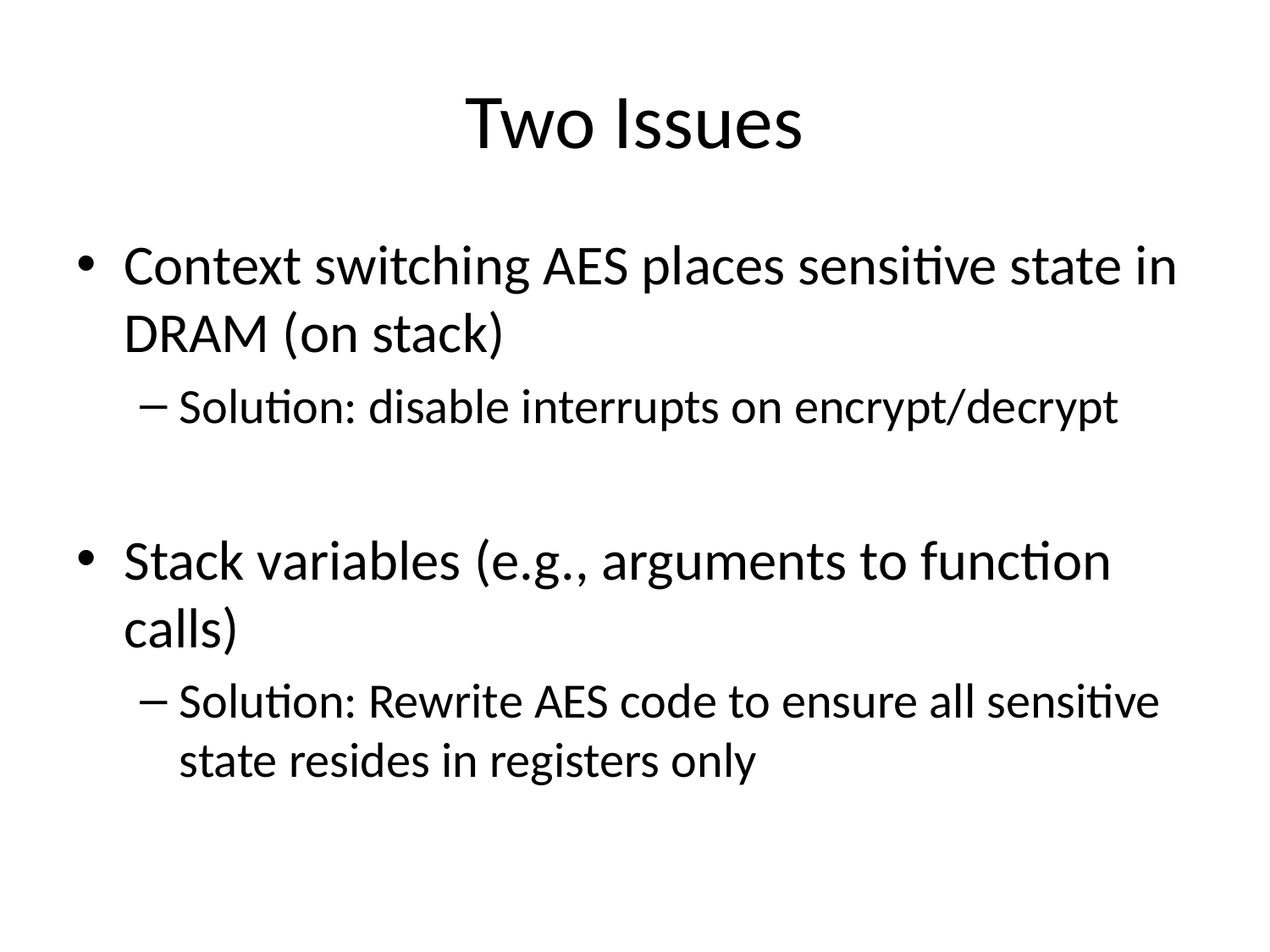

# Two Issues
Context switching AES places sensitive state in DRAM (on stack)
Solution: disable interrupts on encrypt/decrypt

Stack variables (e.g., arguments to function calls)
Solution: Rewrite AES code to ensure all sensitive state resides in registers only